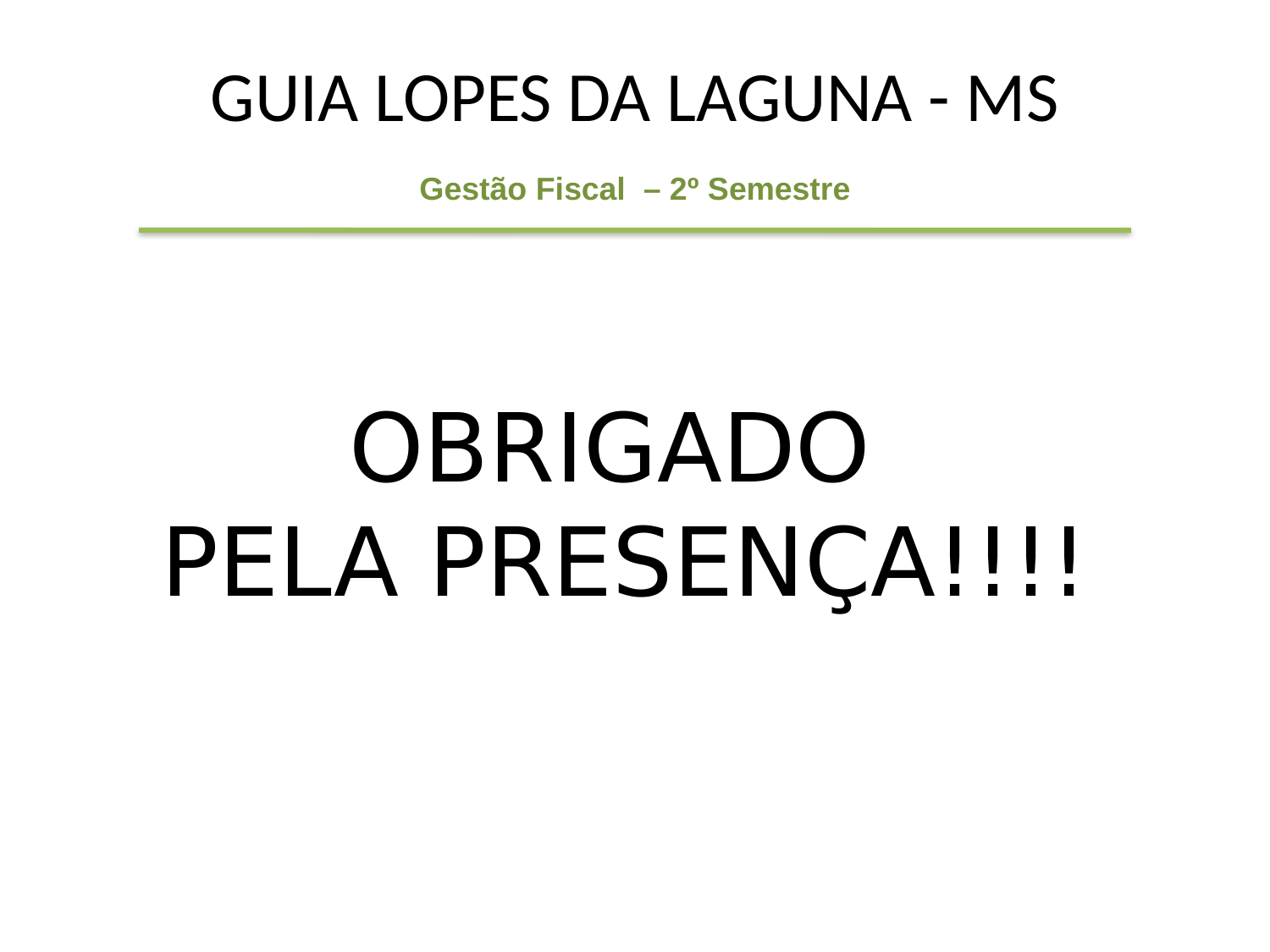

# GUIA LOPES DA LAGUNA - MS
Gestão Fiscal  – 2º Semestre

OBRIGADO
 PELA PRESENÇA!!!!